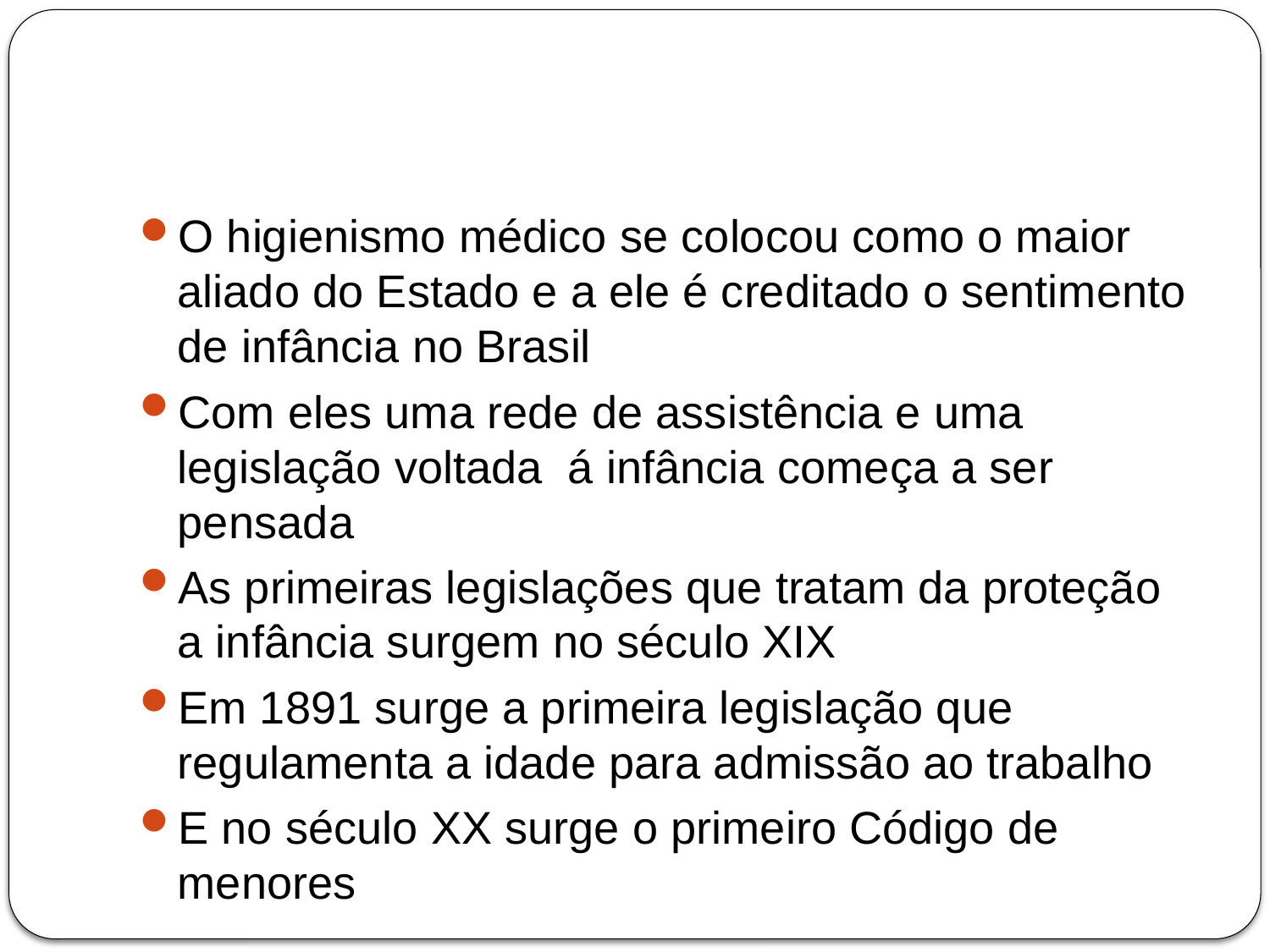

#
O higienismo médico se colocou como o maior aliado do Estado e a ele é creditado o sentimento de infância no Brasil
Com eles uma rede de assistência e uma legislação voltada  á infância começa a ser pensada
As primeiras legislações que tratam da proteção a infância surgem no século XIX
Em 1891 surge a primeira legislação que  regulamenta a idade para admissão ao trabalho
E no século XX surge o primeiro Código de menores